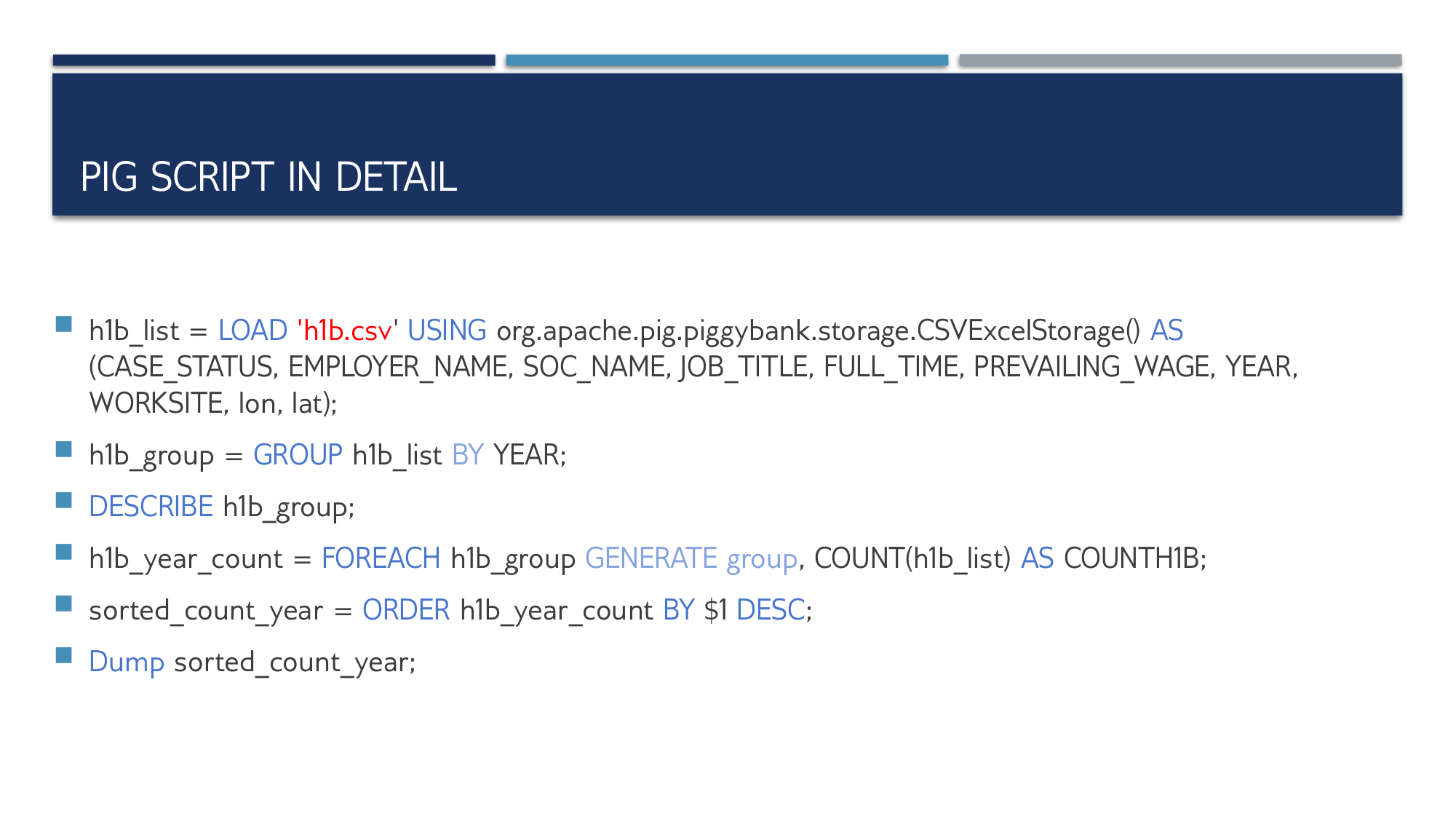

# PIG SCRIPT IN DETAIL

h1b_list = LOAD 'h1b.csv' USING org.apache.pig.piggybank.storage.CSVExcelStorage() AS (CASE_STATUS, EMPLOYER_NAME, SOC_NAME, JOB_TITLE, FULL_TIME, PREVAILING_WAGE, YEAR, WORKSITE, lon, lat);
h1b_group = GROUP h1b_list BY YEAR;
DESCRIBE h1b_group;
h1b_year_count = FOREACH h1b_group GENERATE group, COUNT(h1b_list) AS COUNTH1B;
sorted_count_year = ORDER h1b_year_count BY $1 DESC;
Dump sorted_count_year;